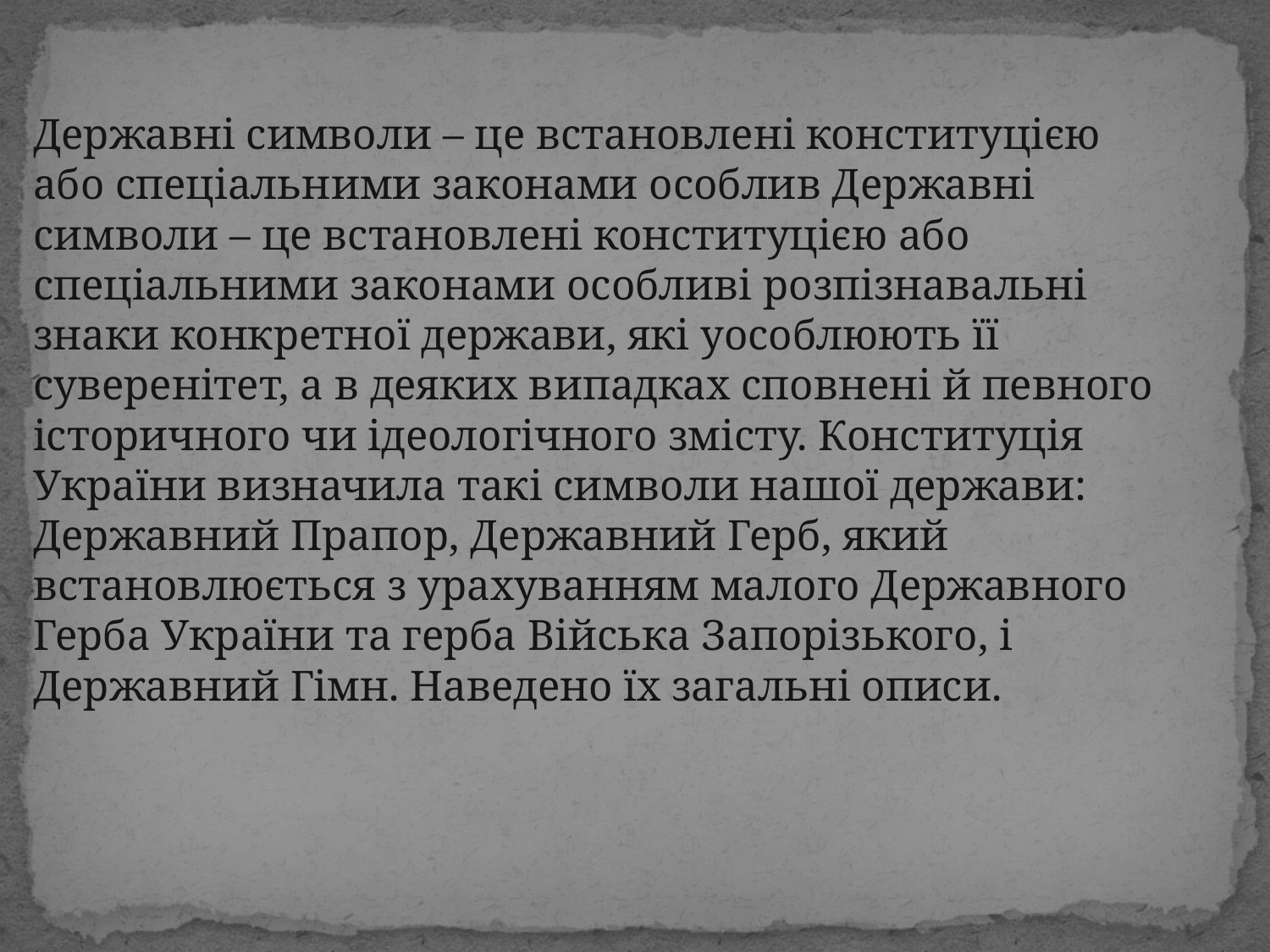

Державні символи – це встановлені конституцією або спеціальними законами особлив Державні символи – це встановлені конституцією або спеціальними законами особливі розпізнавальні знаки конкретної держави, які уособлюють її суверенітет, а в деяких випадках сповнені й певного історичного чи ідеологічного змісту. Конституція України визначила такі символи нашої держави: Державний Прапор, Державний Герб, який встановлюється з урахуванням малого Державного Герба України та герба Війська Запорізького, і Державний Гімн. Наведено їх загальні описи.